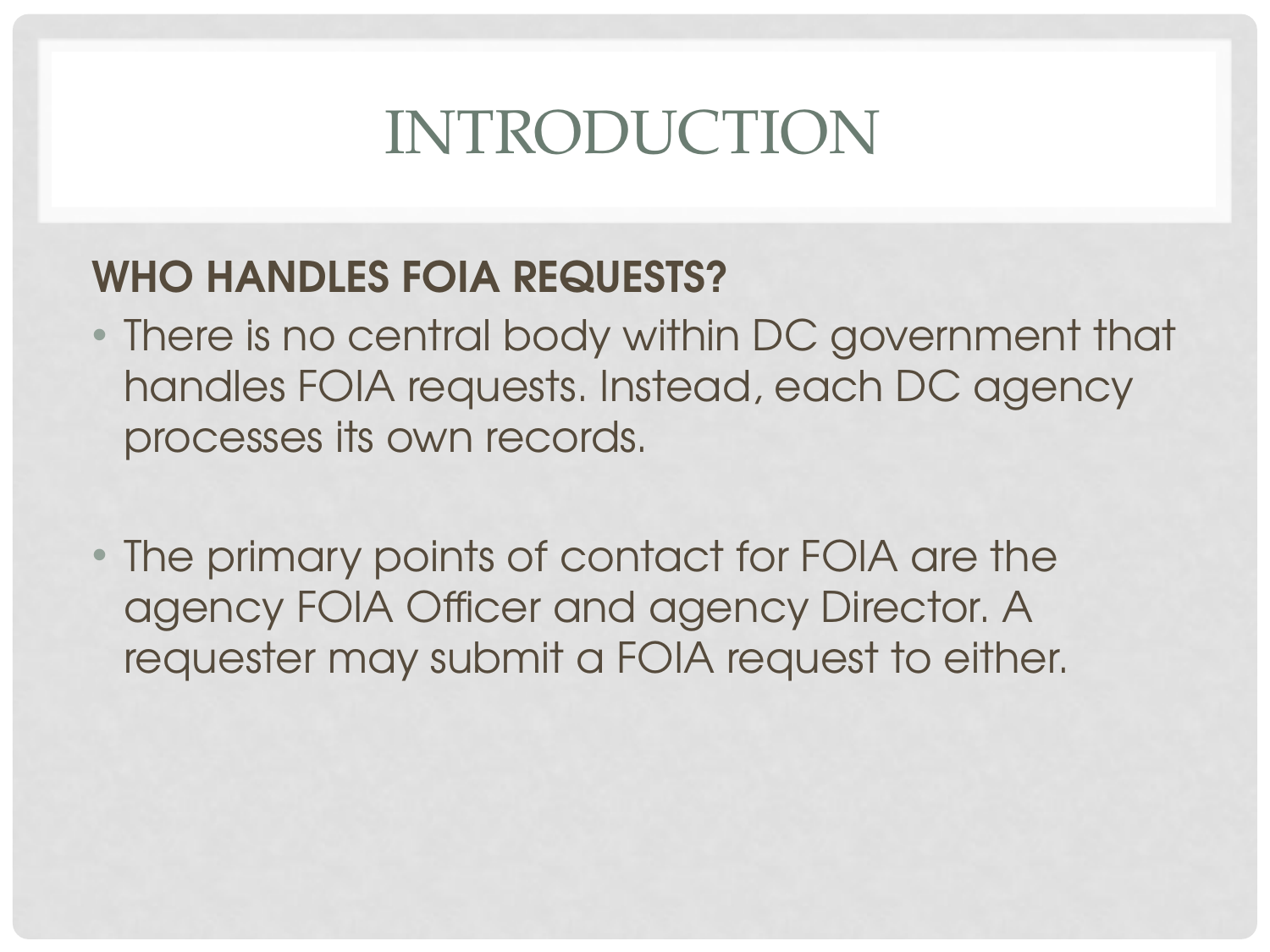

# INTRODUCTION
WHO HANDLES FOIA REQUESTS?
There is no central body within DC government that handles FOIA requests. Instead, each DC agency processes its own records.

The primary points of contact for FOIA are the agency FOIA Officer and agency Director. A requester may submit a FOIA request to either.